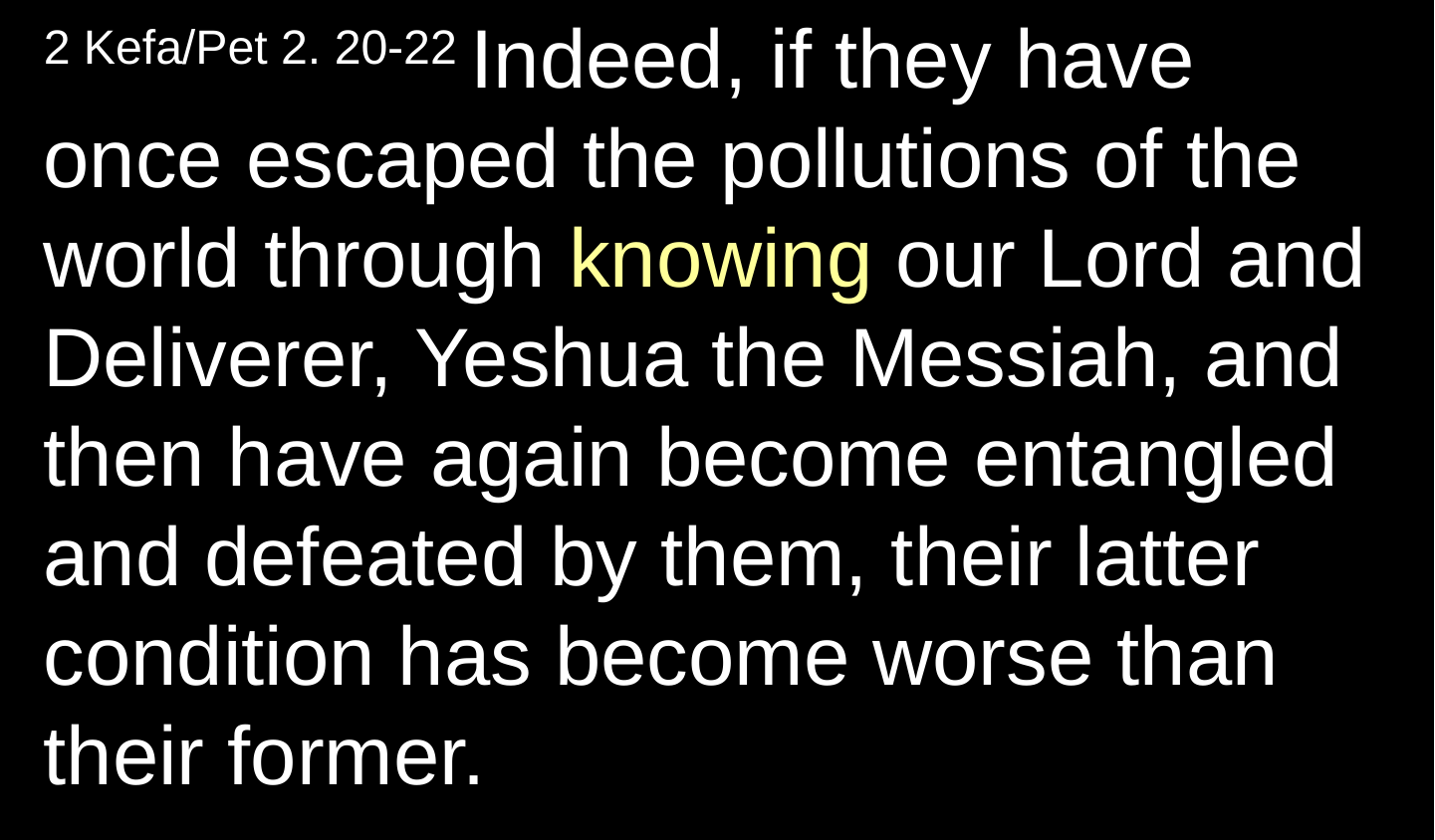

2 Kefa/Pet 2. 20-22 Indeed, if they have once escaped the pollutions of the world through knowing our Lord and Deliverer, Yeshua the Messiah, and then have again become entangled and defeated by them, their latter condition has become worse than their former.